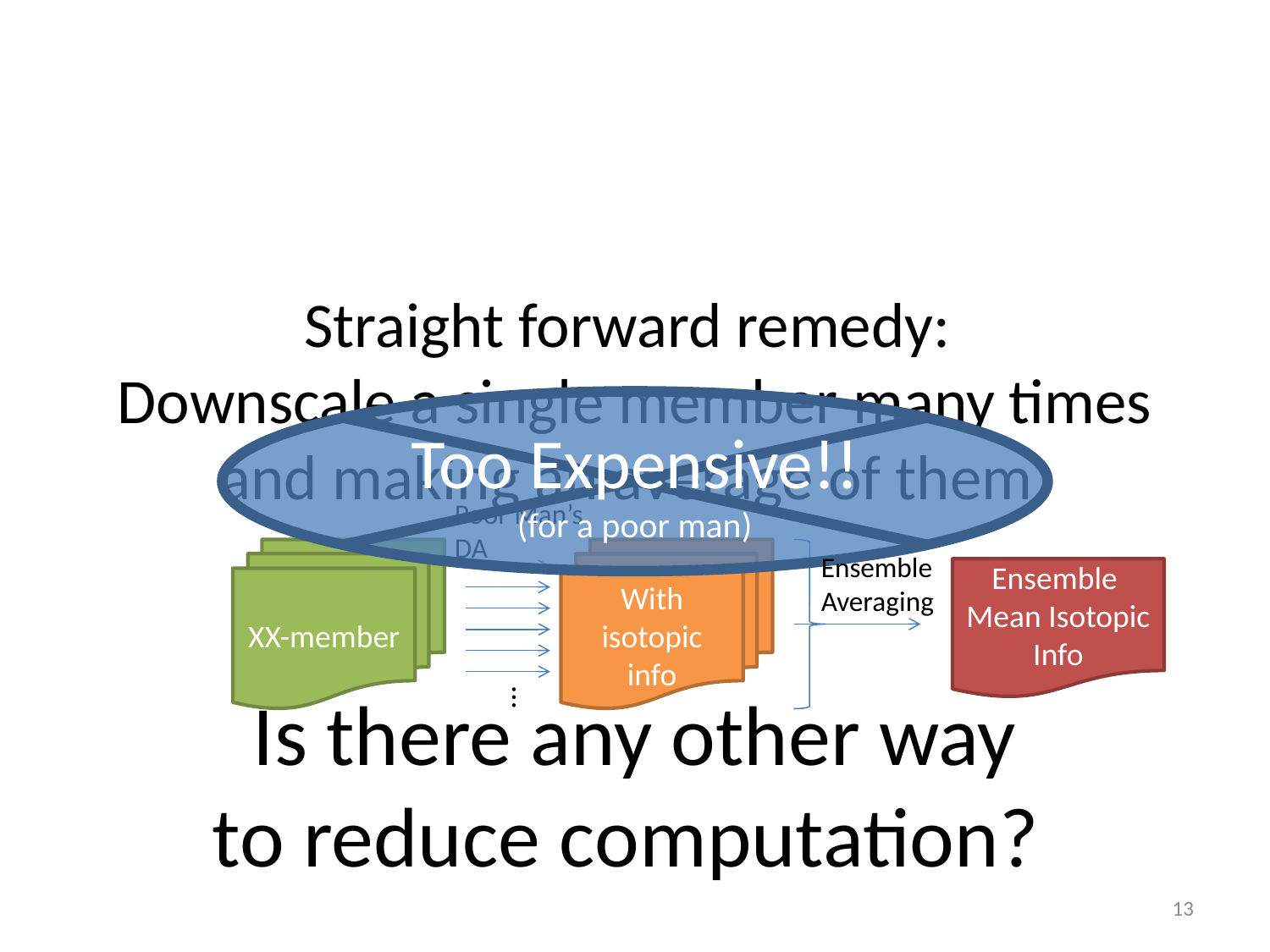

# Straight forward remedy: Downscale a single member many times and making an average of them.
Too Expensive!!
(for a poor man)
Poor Man’s
DA
XX-member
With isotopic info

Ensemble
Averaging
Ensemble
Mean Isotopic Info
…
 Is there any other way
to reduce computation?
13